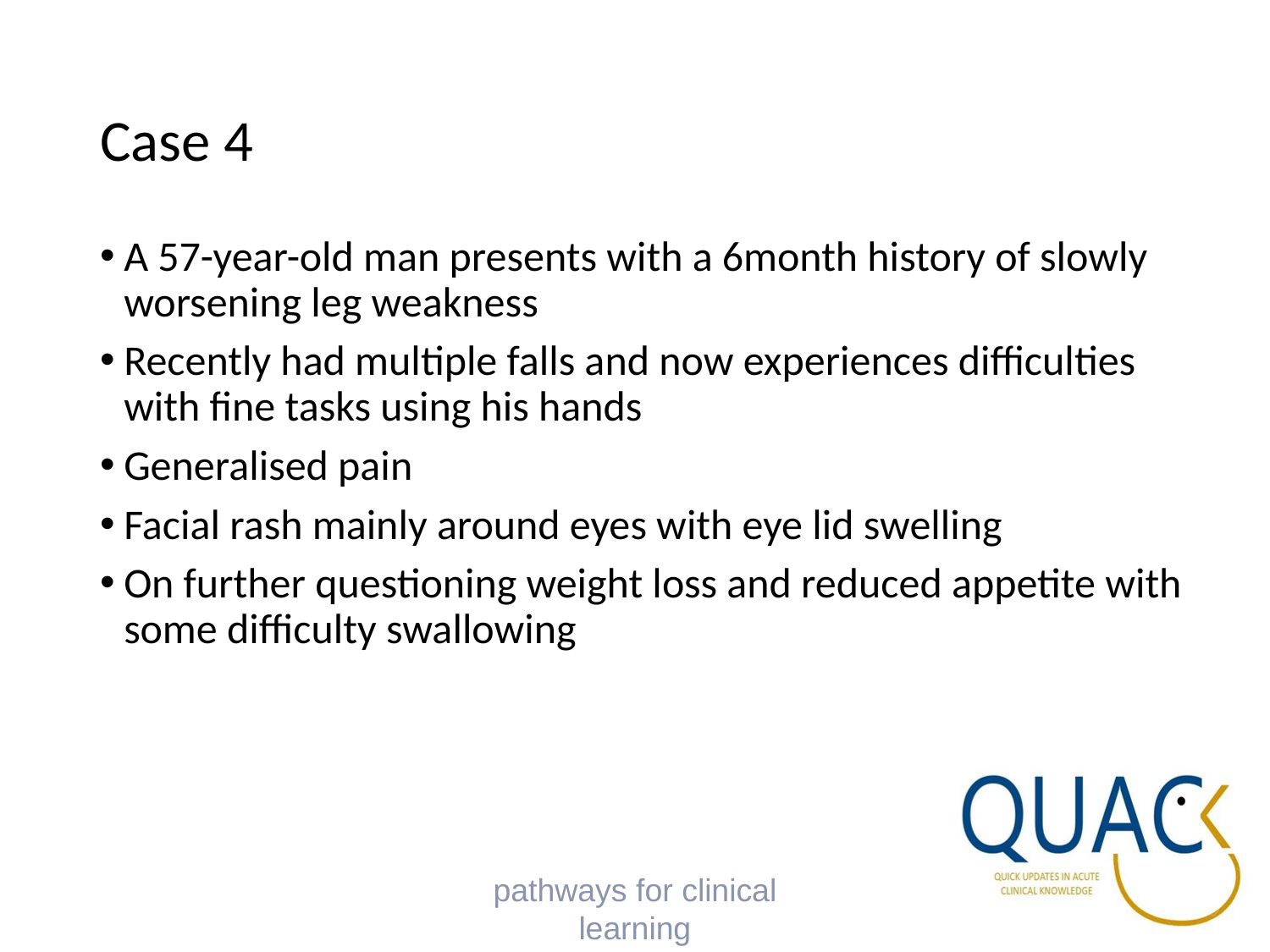

# Case 4
A 57-year-old man presents with a 6month history of slowly worsening leg weakness
Recently had multiple falls and now experiences difficulties with fine tasks using his hands
Generalised pain
Facial rash mainly around eyes with eye lid swelling
On further questioning weight loss and reduced appetite with some difficulty swallowing
pathways for clinical learning